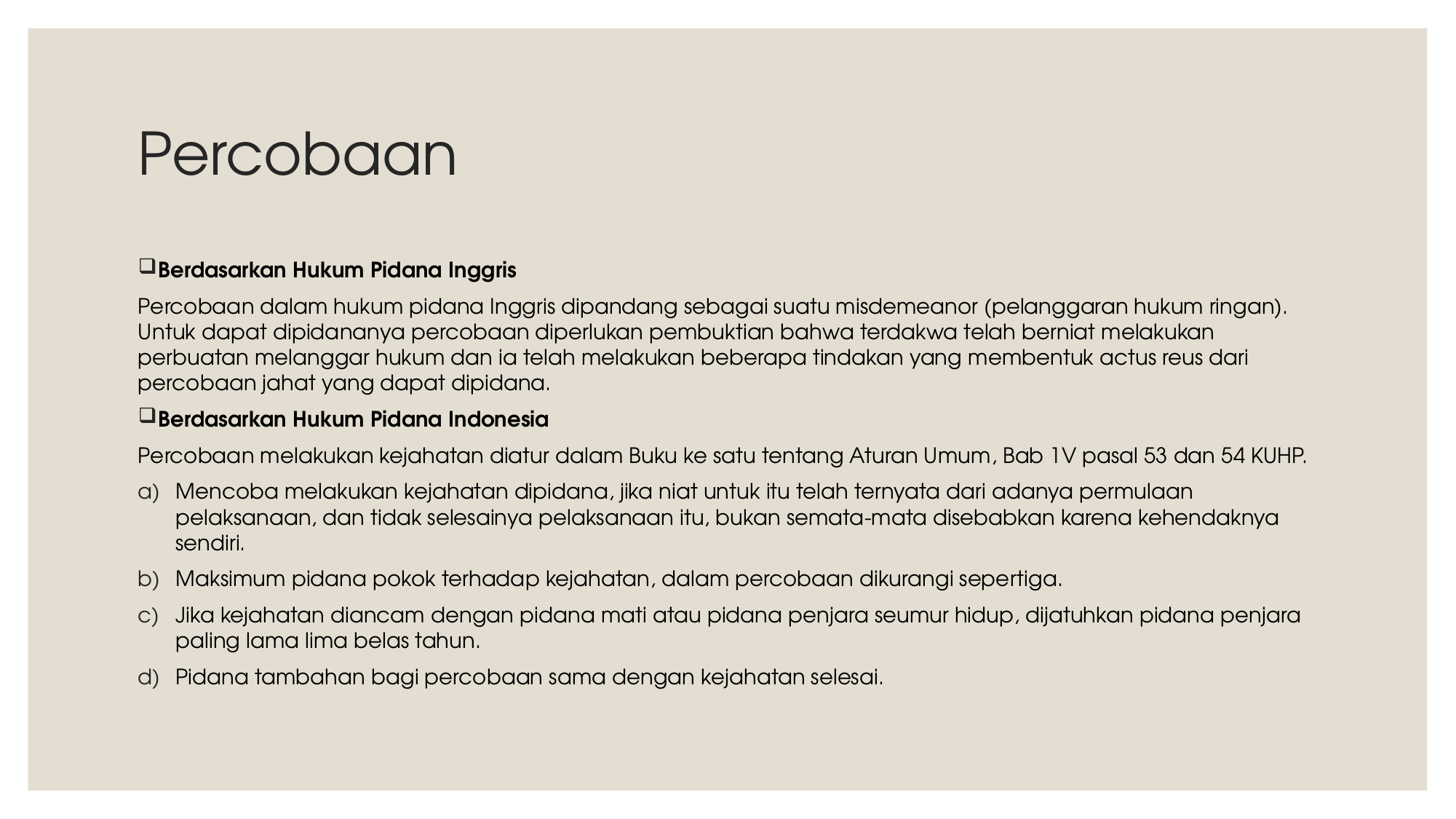

# Percobaan
Berdasarkan Hukum Pidana Inggris
Percobaan dalam hukum pidana Inggris dipandang sebagai suatu misdemeanor (pelanggaran hukum ringan). Untuk dapat dipidananya percobaan diperlukan pembuktian bahwa terdakwa telah berniat melakukan perbuatan melanggar hukum dan ia telah melakukan beberapa tindakan yang membentuk actus reus dari percobaan jahat yang dapat dipidana.
Berdasarkan Hukum Pidana Indonesia
Percobaan melakukan kejahatan diatur dalam Buku ke satu tentang Aturan Umum, Bab 1V pasal 53 dan 54 KUHP.
Mencoba melakukan kejahatan dipidana, jika niat untuk itu telah ternyata dari adanya permulaan pelaksanaan, dan tidak selesainya pelaksanaan itu, bukan semata-mata disebabkan karena kehendaknya sendiri.
Maksimum pidana pokok terhadap kejahatan, dalam percobaan dikurangi sepertiga.
Jika kejahatan diancam dengan pidana mati atau pidana penjara seumur hidup, dijatuhkan pidana penjara paling lama lima belas tahun.
Pidana tambahan bagi percobaan sama dengan kejahatan selesai.